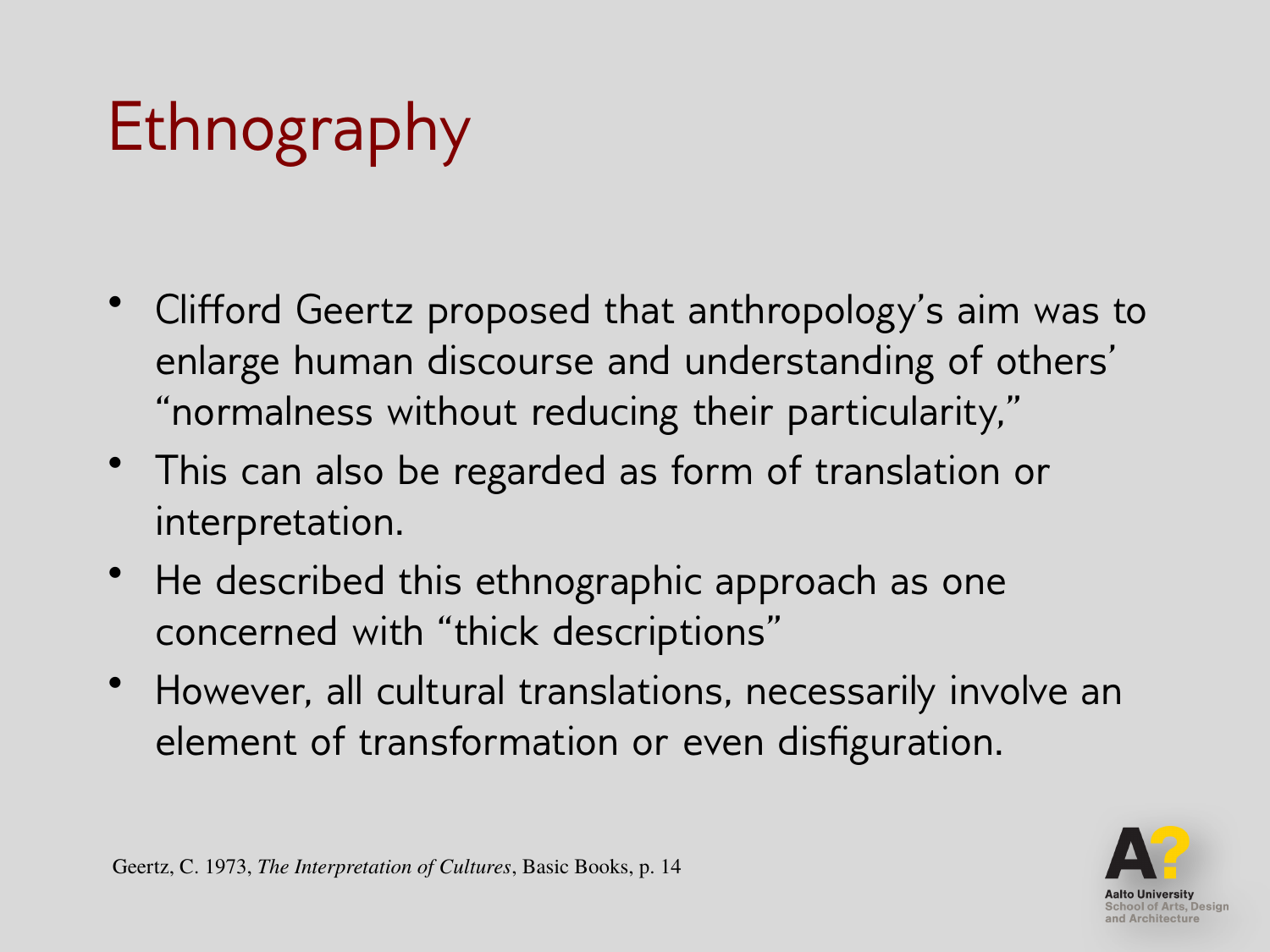

# Ethnography
Clifford Geertz proposed that anthropology’s aim was to enlarge human discourse and understanding of others’ “normalness without reducing their particularity,”
This can also be regarded as form of translation or interpretation.
He described this ethnographic approach as one concerned with “thick descriptions”
However, all cultural translations, necessarily involve an element of transformation or even disfiguration.

“
Geertz, C. 1973, The Interpretation of Cultures, Basic Books, p. 14